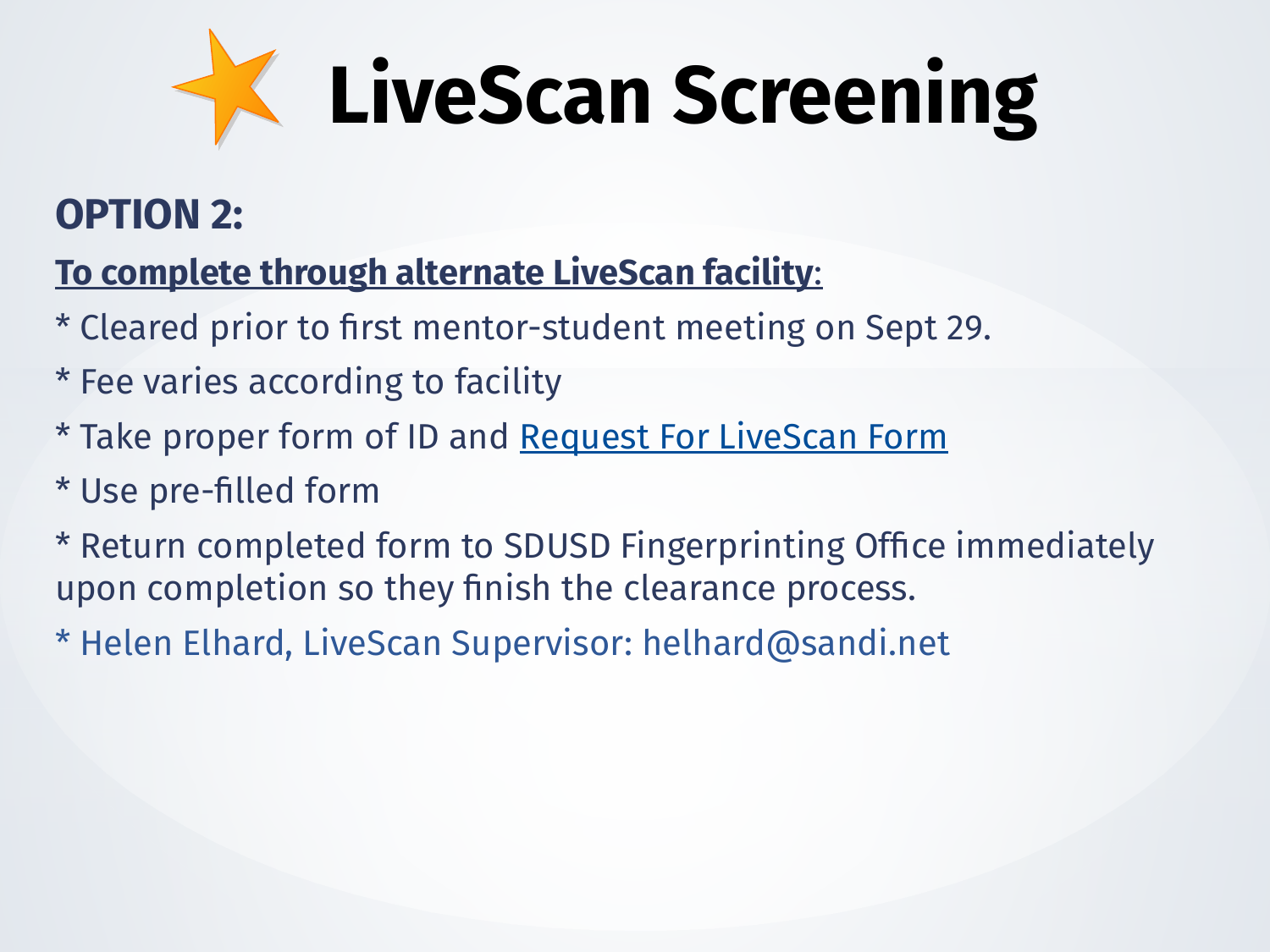

# LiveScan Screening

OPTION 2:
To complete through alternate LiveScan facility:
* Cleared prior to first mentor-student meeting on Sept 29.
* Fee varies according to facility
* Take proper form of ID and Request For LiveScan Form
* Use pre-filled form
* Return completed form to SDUSD Fingerprinting Office immediately upon completion so they finish the clearance process.
* Helen Elhard, LiveScan Supervisor: helhard@sandi.net